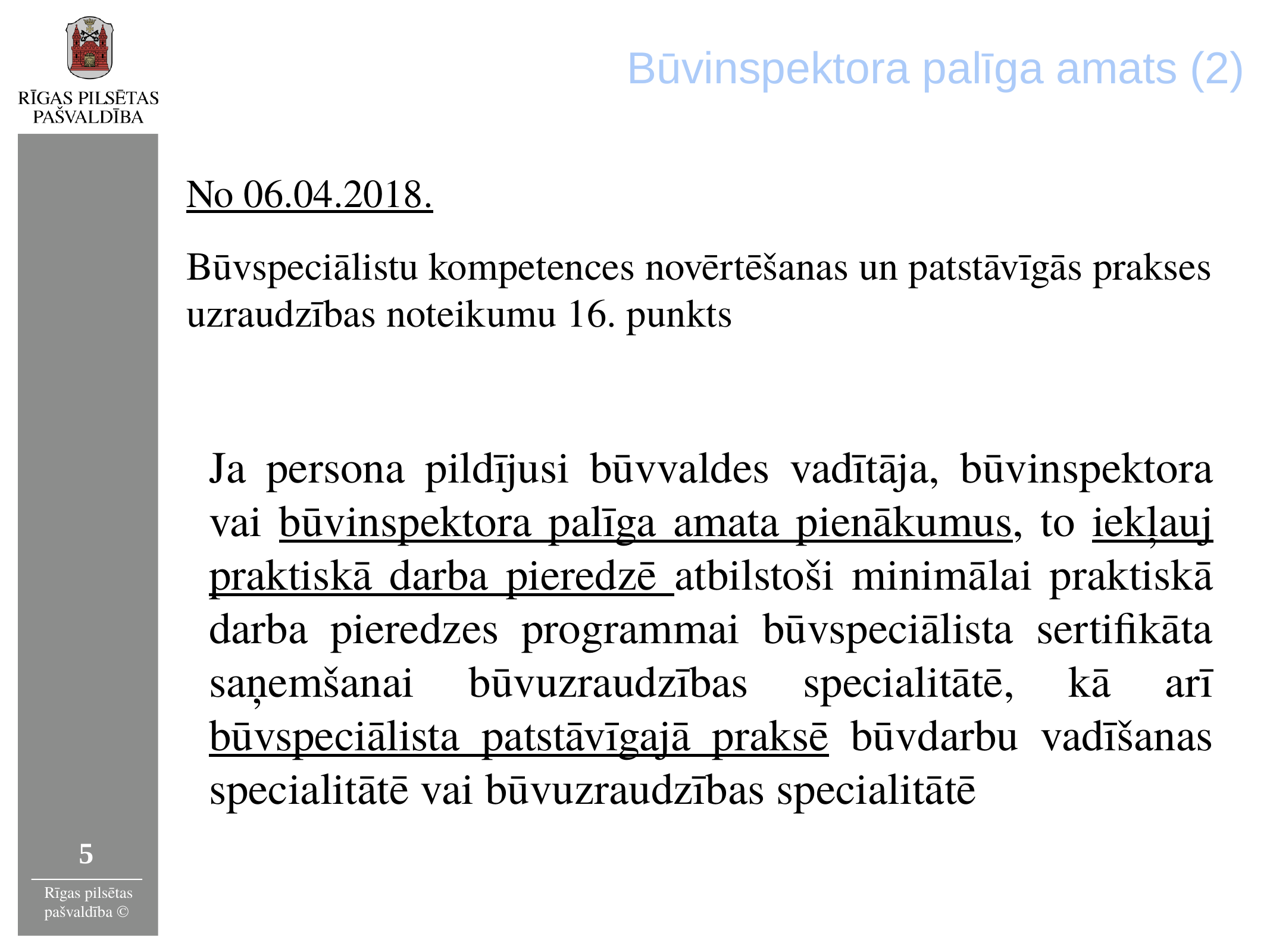

# Būvinspektora palīga amats (2)
No 06.04.2018.
Būvspeciālistu kompetences novērtēšanas un patstāvīgās prakses uzraudzības noteikumu 16. punkts

Ja persona pildījusi būvvaldes vadītāja, būvinspektora vai būvinspektora palīga amata pienākumus, to iekļauj praktiskā darba pieredzē atbilstoši minimālai praktiskā darba pieredzes programmai būvspeciālista sertifikāta saņemšanai būvuzraudzības specialitātē, kā arī būvspeciālista patstāvīgajā praksē būvdarbu vadīšanas specialitātē vai būvuzraudzības specialitātē

5